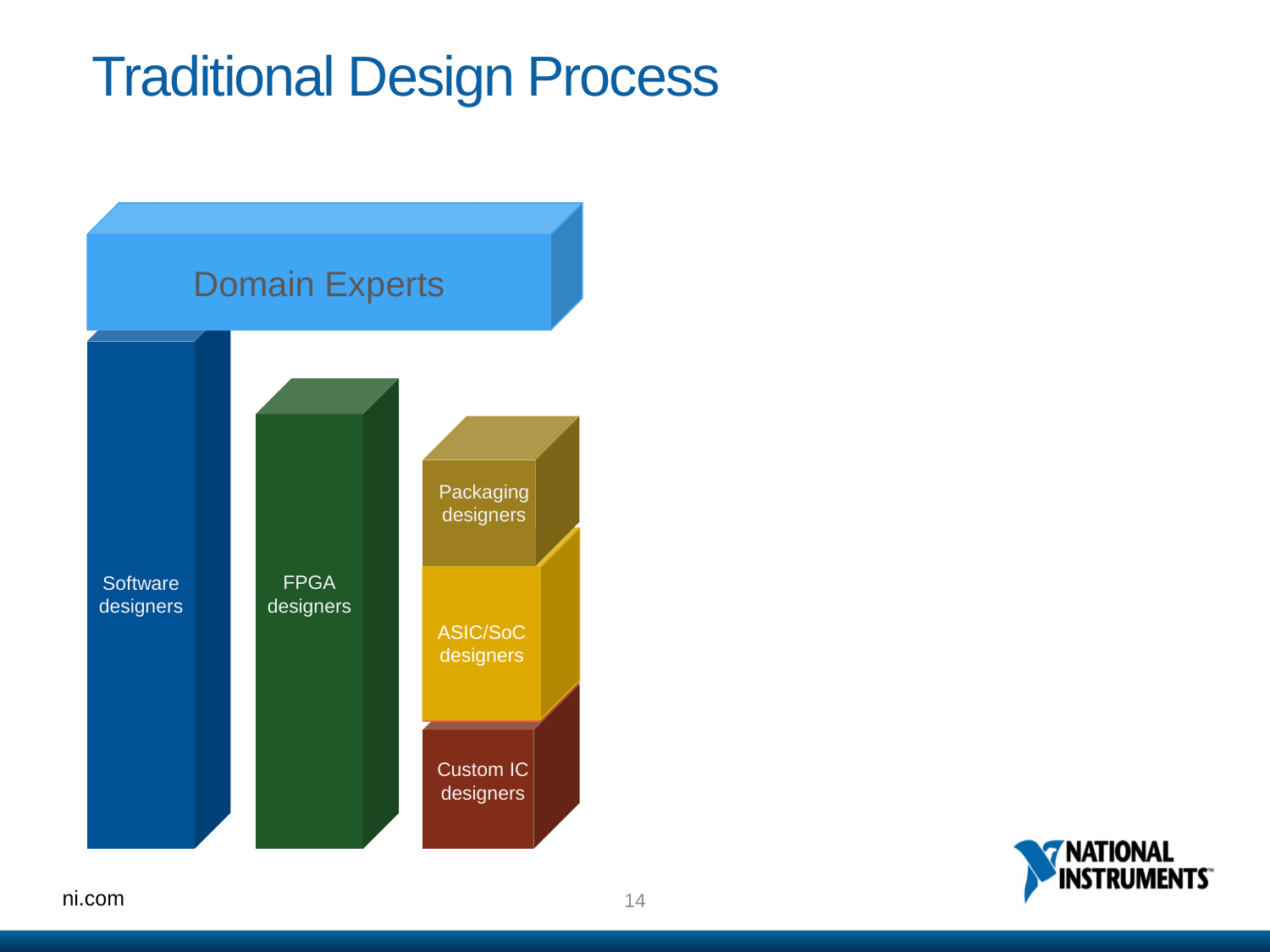

# Traditional Design Process
Domain Experts

Software
designers

FPGA
designers

Packaging
designers

ASIC/SoC
designers

Custom IC
designers